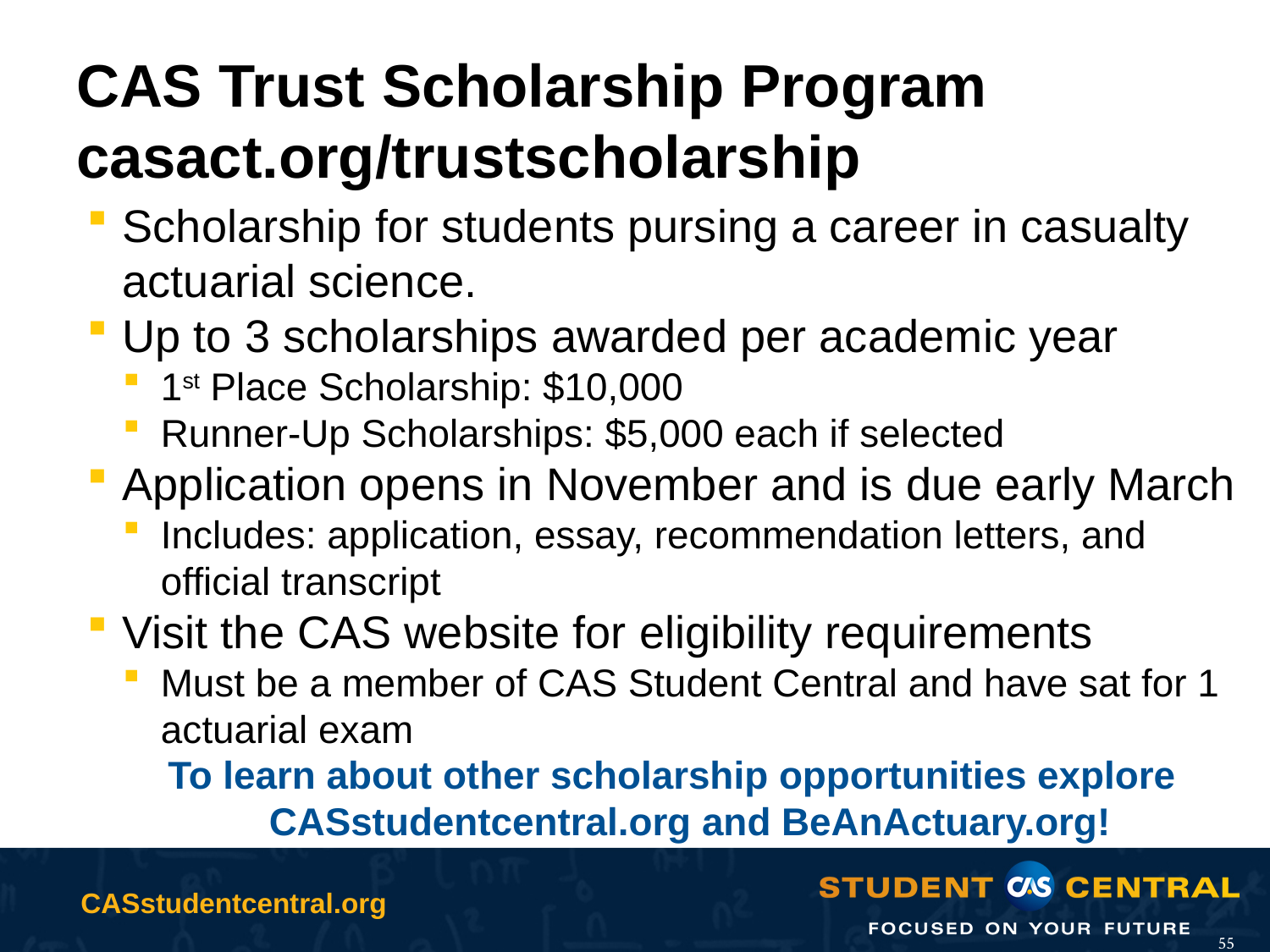

# CAS Trust Scholarship Program casact.org/trustscholarship
Scholarship for students pursing a career in casualty actuarial science.
Up to 3 scholarships awarded per academic year
1st Place Scholarship: $10,000
Runner-Up Scholarships: $5,000 each if selected
Application opens in November and is due early March
Includes: application, essay, recommendation letters, and official transcript
Visit the CAS website for eligibility requirements
Must be a member of CAS Student Central and have sat for 1 actuarial exam
To learn about other scholarship opportunities explore CASstudentcentral.org and BeAnActuary.org!

55